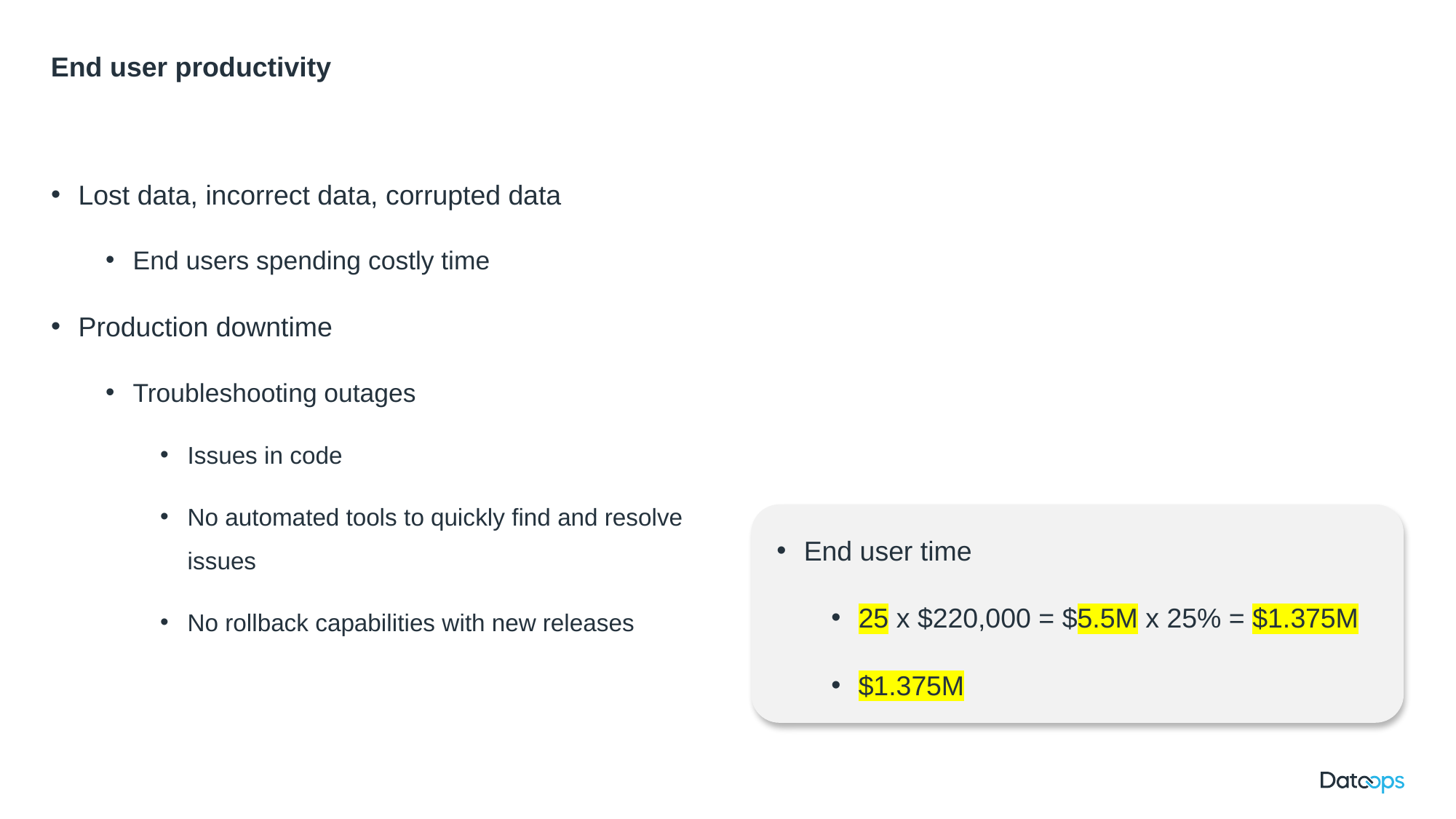

# End user productivity
Lost data, incorrect data, corrupted data
End users spending costly time
Production downtime
Troubleshooting outages
Issues in code
No automated tools to quickly find and resolve issues
No rollback capabilities with new releases

End user time
25 x $220,000 = $5.5M x 25% = $1.375M
$1.375M